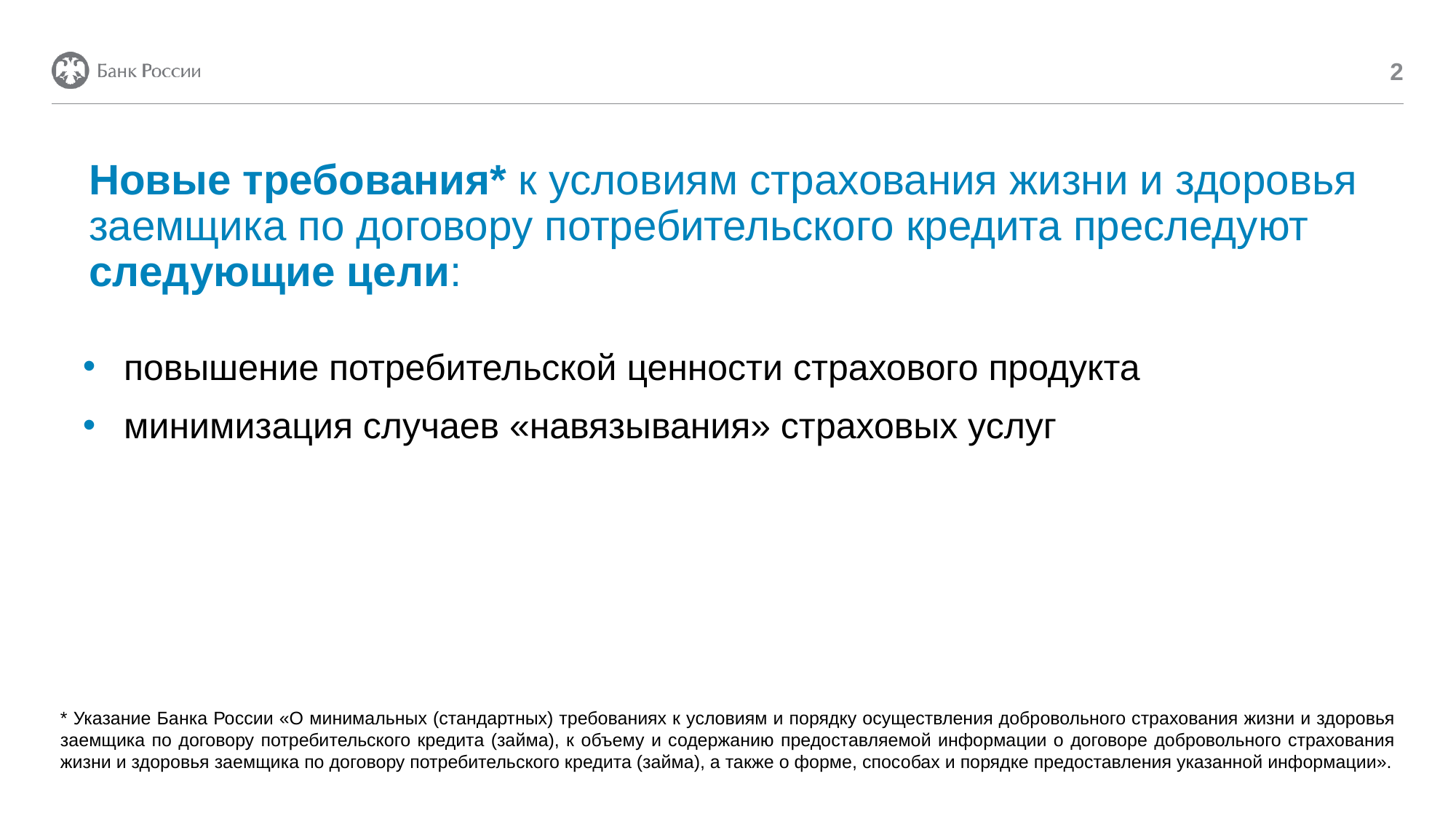

2
# Новые требования* к условиям страхования жизни и здоровья заемщика по договору потребительского кредита преследуют следующие цели:
повышение потребительской ценности страхового продукта
минимизация случаев «навязывания» страховых услуг
* Указание Банка России «О минимальных (стандартных) требованиях к условиям и порядку осуществления добровольного страхования жизни и здоровья заемщика по договору потребительского кредита (займа), к объему и содержанию предоставляемой информации о договоре добровольного страхования жизни и здоровья заемщика по договору потребительского кредита (займа), а также о форме, способах и порядке предоставления указанной информации».